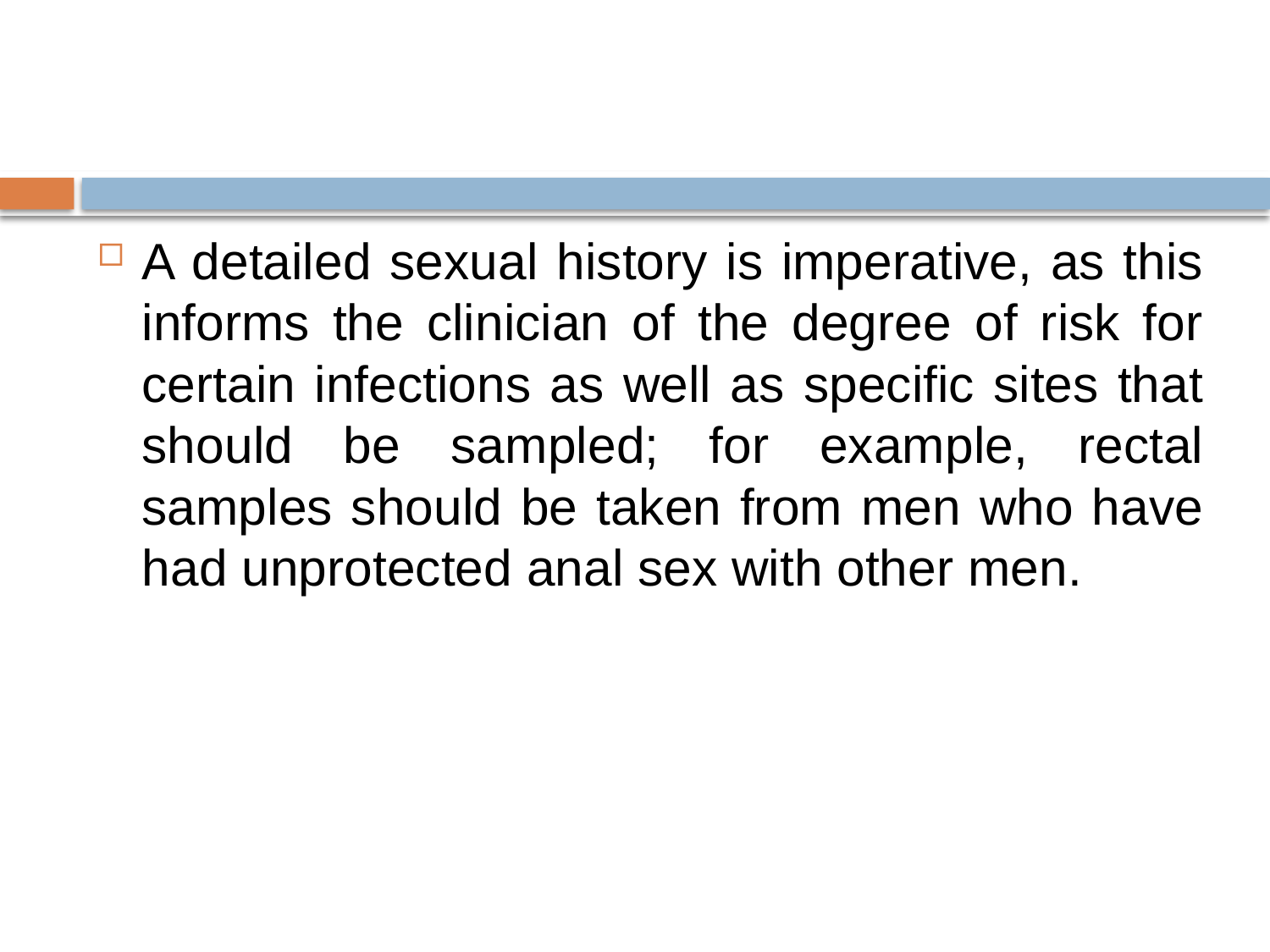

#
A detailed sexual history is imperative, as this informs the clinician of the degree of risk for certain infections as well as specific sites that should be sampled; for example, rectal samples should be taken from men who have had unprotected anal sex with other men.